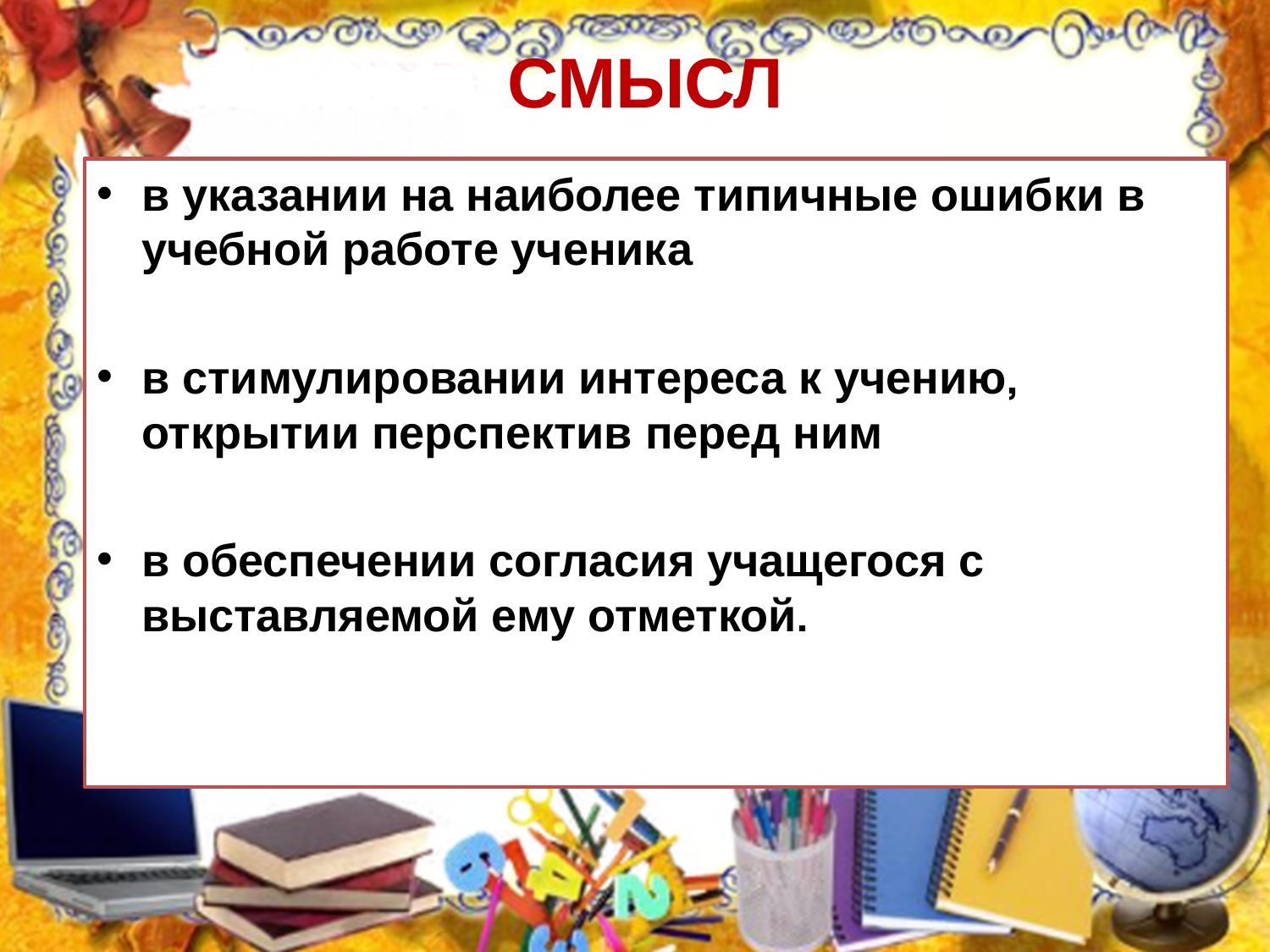

# СМЫСЛ
в указании на наиболее типичные ошибки в учебной работе ученика

в стимулировании интереса к учению, открытии перспектив перед ним

в обеспечении согласия учащегося с выставляемой ему отметкой.